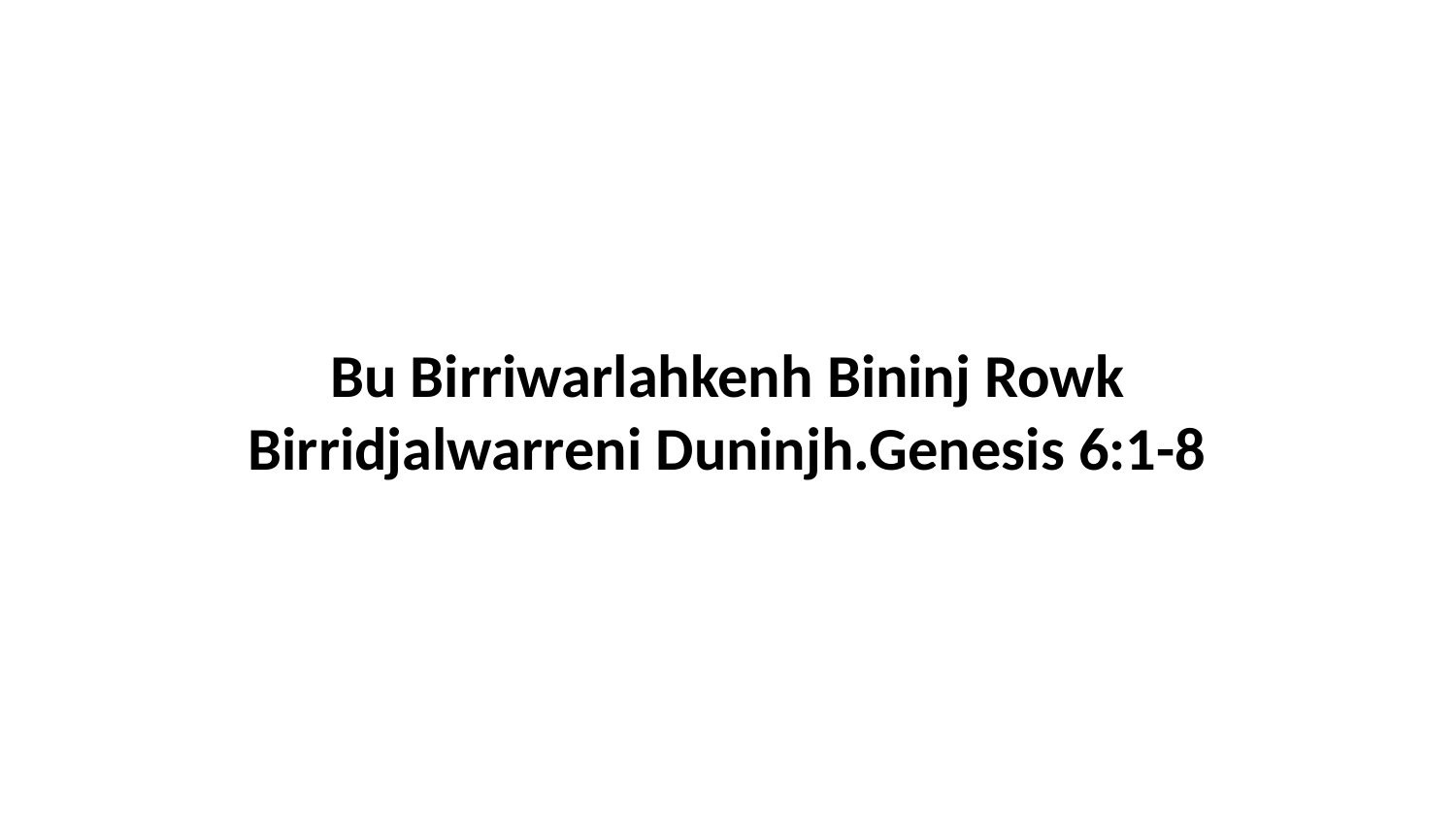

Bu Birriwarlahkenh Bininj Rowk Birridjalwarreni Duninjh.Genesis 6:1-8